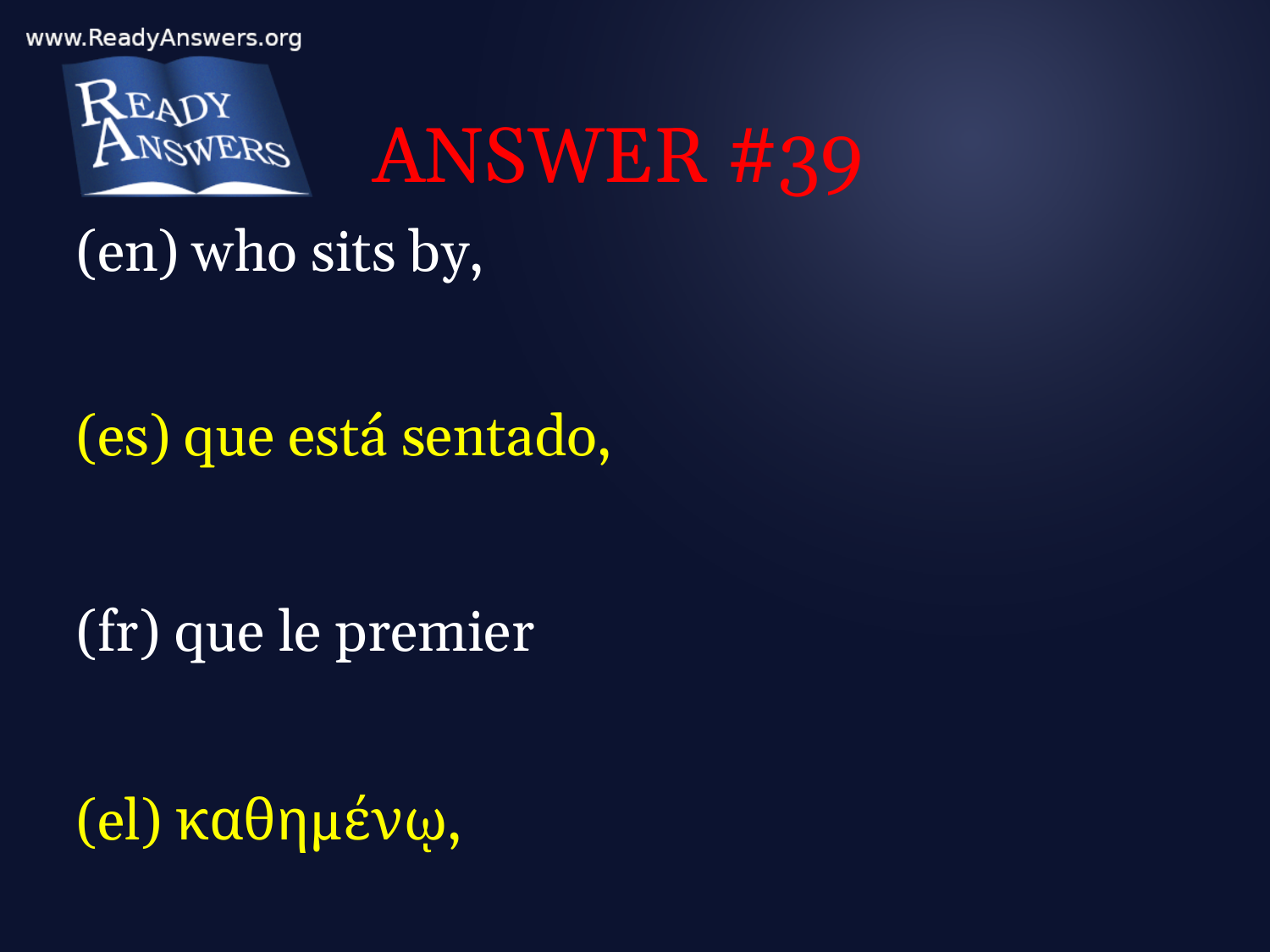

# ANSWER #39
(en) who sits by,
(es) que está sentado,
(fr) que le premier
(el) καθημένῳ,